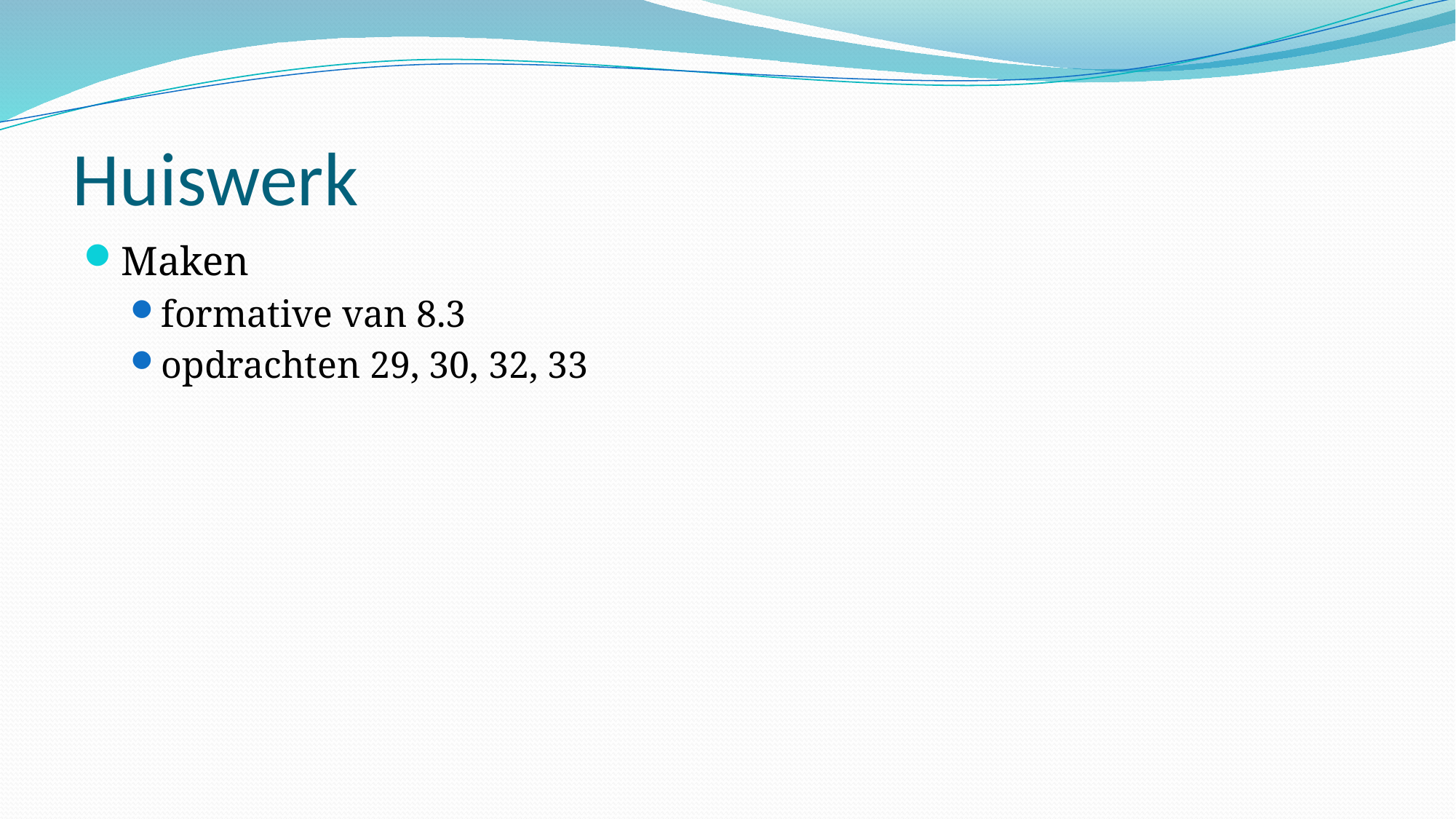

# Huiswerk
Maken
formative van 8.3
opdrachten 29, 30, 32, 33